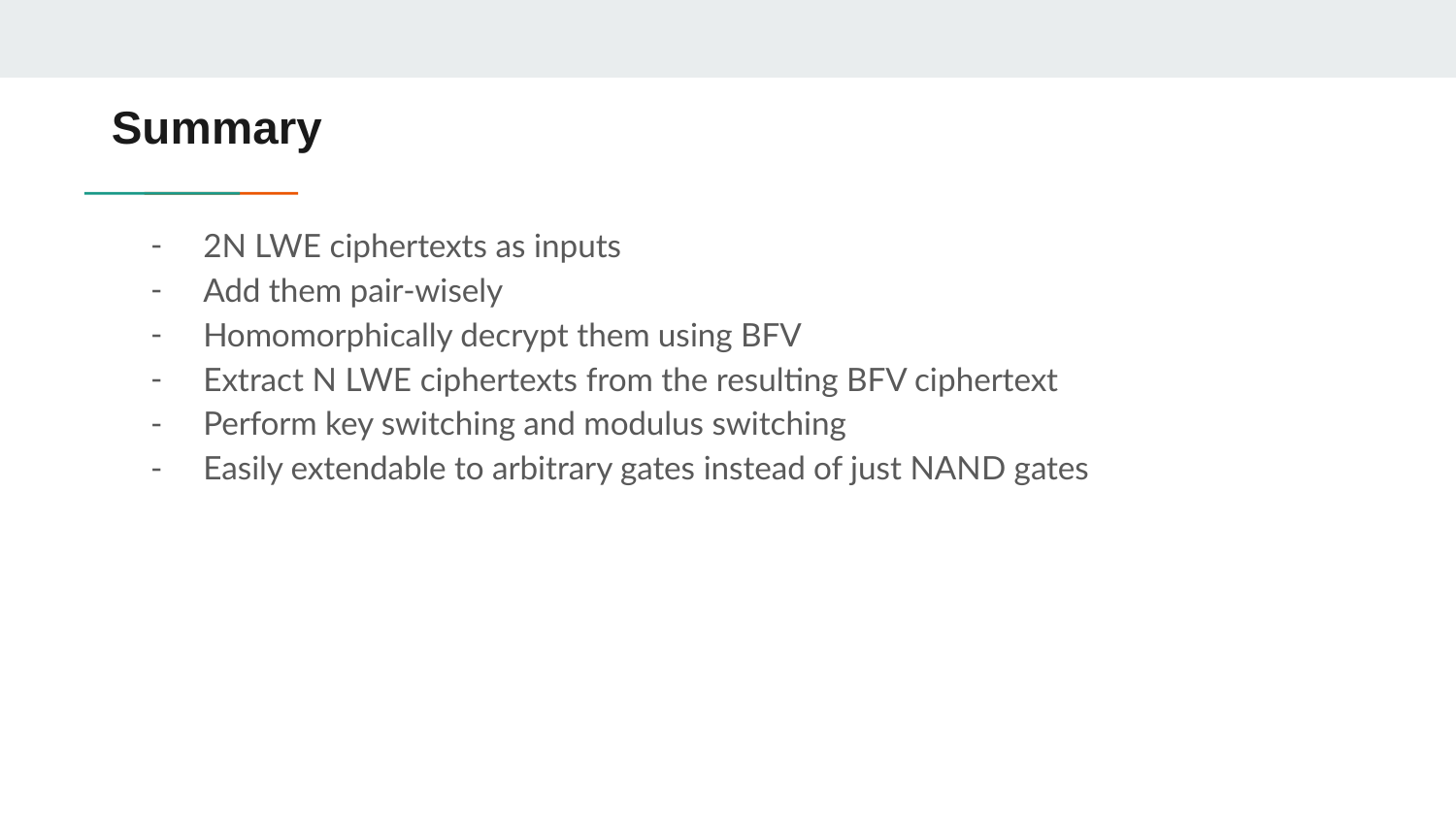

# Summary
2N LWE ciphertexts as inputs
Add them pair-wisely
Homomorphically decrypt them using BFV
Extract N LWE ciphertexts from the resulting BFV ciphertext
Perform key switching and modulus switching
Easily extendable to arbitrary gates instead of just NAND gates